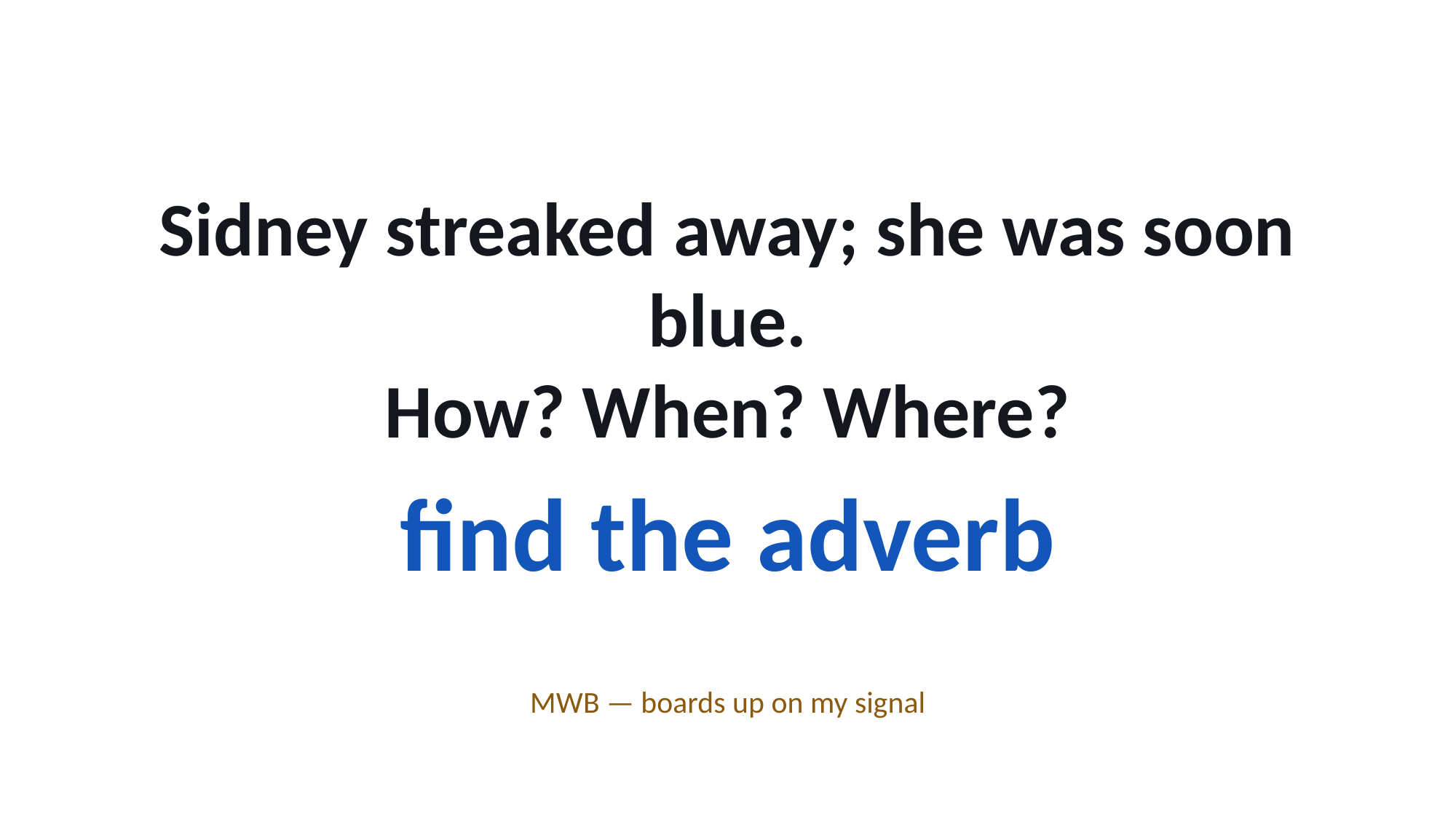

Sidney streaked away; she was soon blue.
How? When? Where?
find the adverb
MWB — boards up on my signal